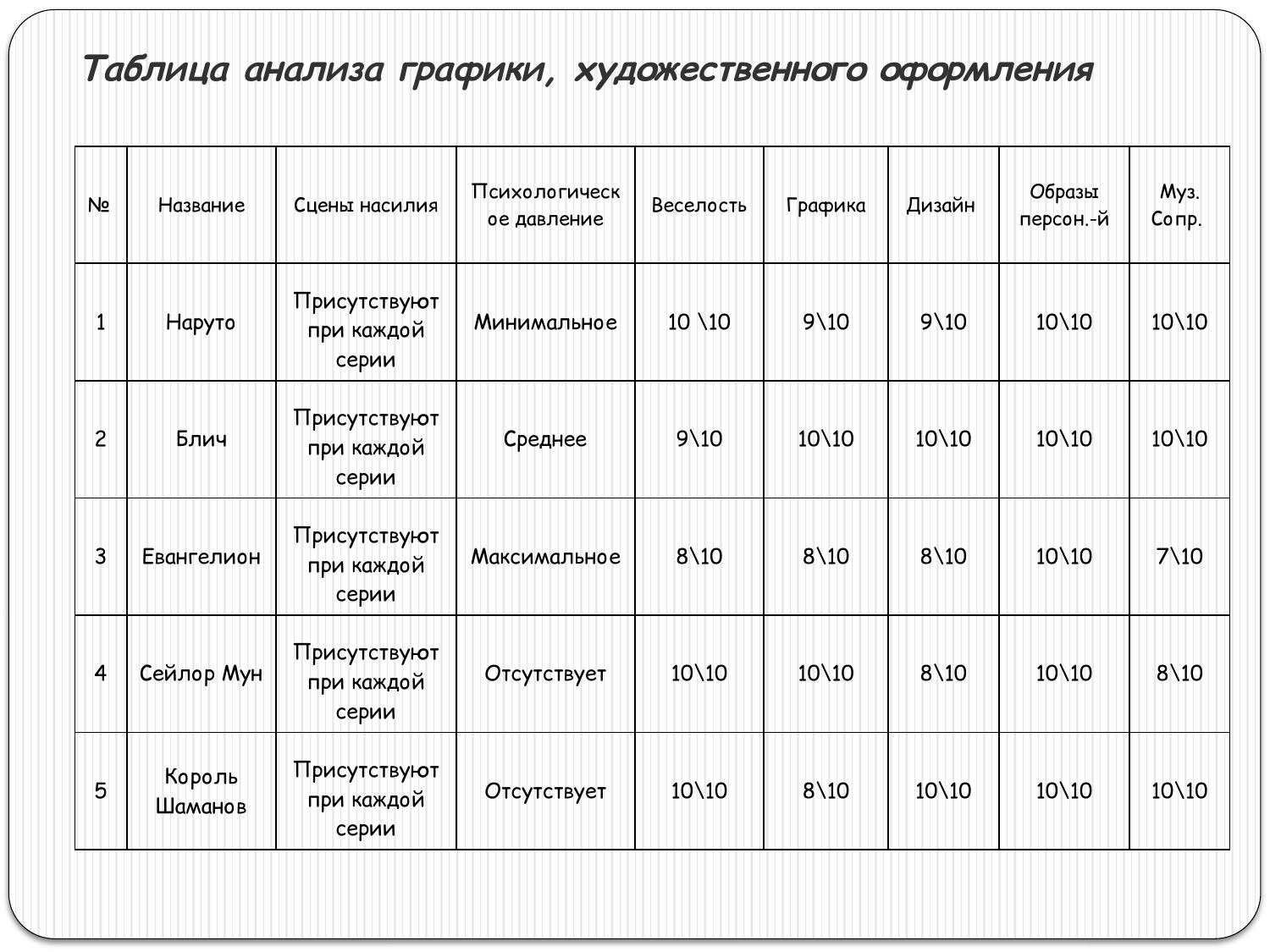

# Таблица анализа графики, художественного оформления
| № | Название | Сцены насилия | Психологическое давление | Веселость | Графика | Дизайн | Образы персон.-й | Муз. Сопр. |
| --- | --- | --- | --- | --- | --- | --- | --- | --- |
| 1 | Наруто | Присутствуют при каждой серии | Минимальное | 10 \10 | 9\10 | 9\10 | 10\10 | 10\10 |
| 2 | Блич | Присутствуют при каждой серии | Среднее | 9\10 | 10\10 | 10\10 | 10\10 | 10\10 |
| 3 | Евангелион | Присутствуют при каждой серии | Максимальное | 8\10 | 8\10 | 8\10 | 10\10 | 7\10 |
| 4 | Сейлор Мун | Присутствуют при каждой серии | Отсутствует | 10\10 | 10\10 | 8\10 | 10\10 | 8\10 |
| 5 | Король Шаманов | Присутствуют при каждой серии | Отсутствует | 10\10 | 8\10 | 10\10 | 10\10 | 10\10 |